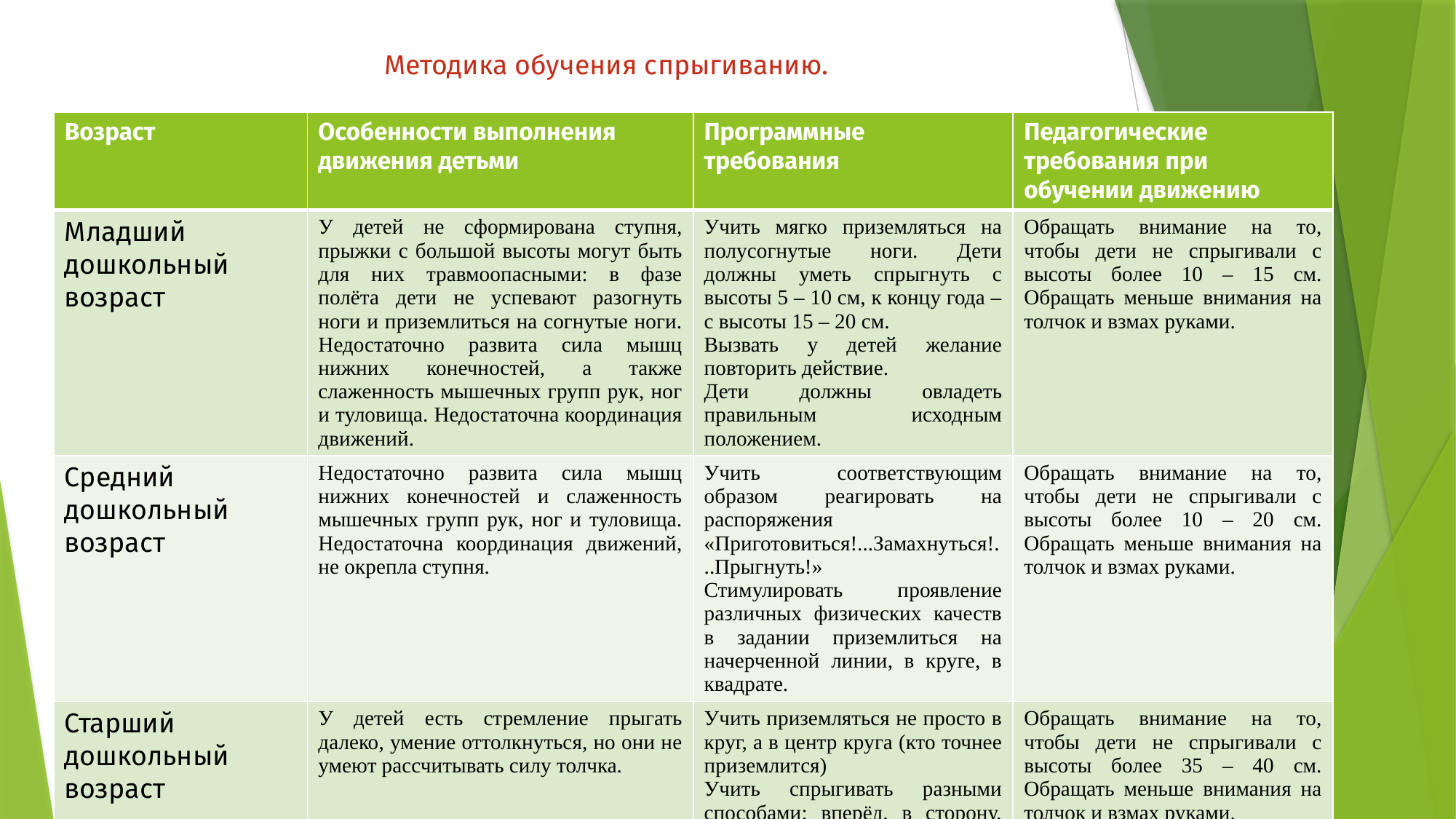

# Методика обучения спрыгиванию.
| Возраст | Особенности выполнения движения детьми | Программные требования | Педагогические требования при обучении движению |
| --- | --- | --- | --- |
| Младший дошкольный возраст | У детей не сформирована ступня, прыжки с большой высоты могут быть для них травмоопасными: в фазе полёта дети не успевают разогнуть ноги и приземлиться на согнутые ноги. Недостаточно развита сила мышц нижних конечностей, а также слаженность мышечных групп рук, ног и туловища. Недостаточна координация движений. | Учить мягко приземляться на полусогнутые ноги. Дети должны уметь спрыгнуть с высоты 5 – 10 см, к концу года – с высоты 15 – 20 см. Вызвать у детей желание повторить действие. Дети должны овладеть правильным исходным положением. | Обращать внимание на то, чтобы дети не спрыгивали с высоты более 10 – 15 см. Обращать меньше внимания на толчок и взмах руками. |
| Средний дошкольный возраст | Недостаточно развита сила мышц нижних конечностей и слаженность мышечных групп рук, ног и туловища. Недостаточна координация движений, не окрепла ступня. | Учить соответствующим образом реагировать на распоряжения «Приготовиться!...Замахнуться!...Прыгнуть!» Стимулировать проявление различных физических качеств в задании приземлиться на начерченной линии, в круге, в квадрате. | Обращать внимание на то, чтобы дети не спрыгивали с высоты более 10 – 20 см. Обращать меньше внимания на толчок и взмах руками. |
| Старший дошкольный возраст | У детей есть стремление прыгать далеко, умение оттолкнуться, но они не умеют рассчитывать силу толчка. | Учить приземляться не просто в круг, а в центр круга (кто точнее приземлится) Учить спрыгивать разными способами: вперёд, в сторону, спиной вперёд, с поворотом в полёте. Учить соизмерять силу толчка с расстоянием, рассчитывать точность приземления в определенное место. | Обращать внимание на то, чтобы дети не спрыгивали с высоты более 35 – 40 см. Обращать меньше внимания на толчок и взмах руками. |